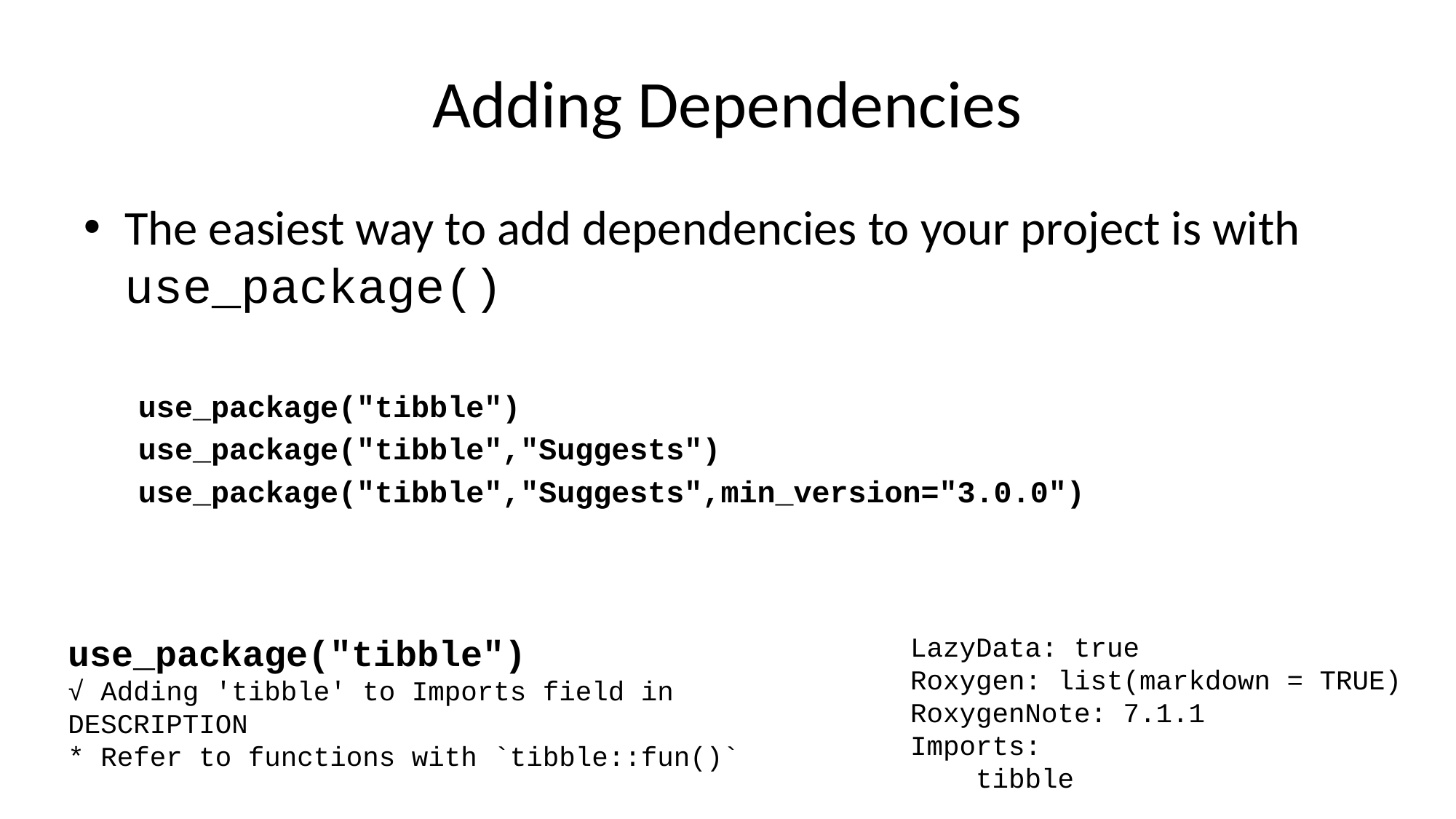

# Adding Dependencies
The easiest way to add dependencies to your project is with use_package()

use_package("tibble")
use_package("tibble","Suggests")
use_package("tibble","Suggests",min_version="3.0.0")
use_package("tibble")
√ Adding 'tibble' to Imports field in DESCRIPTION
* Refer to functions with `tibble::fun()`
LazyData: true
Roxygen: list(markdown = TRUE)
RoxygenNote: 7.1.1
Imports:
    tibble